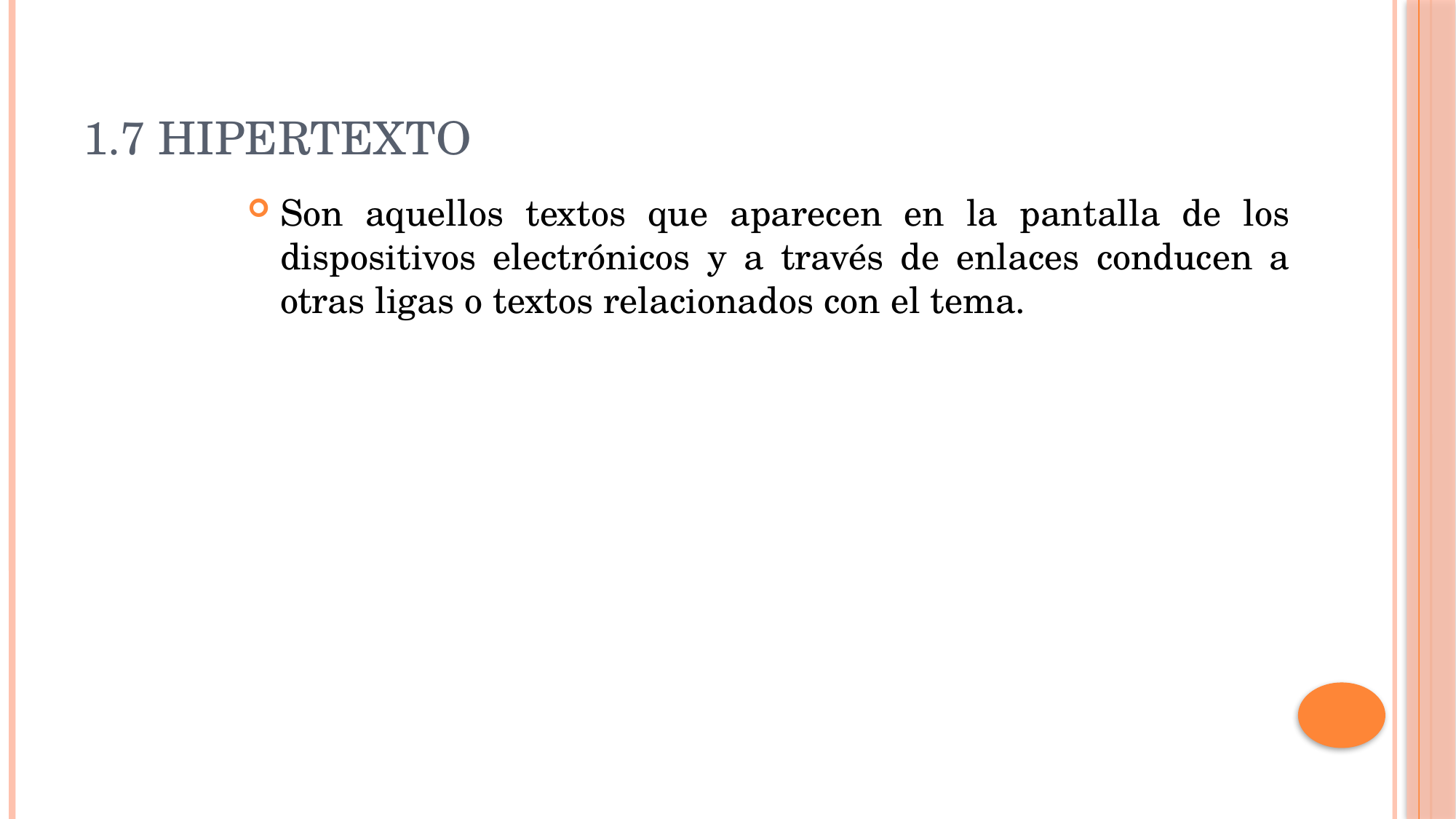

# 1.7 Hipertexto
Son aquellos textos que aparecen en la pantalla de los dispositivos electrónicos y a través de enlaces conducen a otras ligas o textos relacionados con el tema.